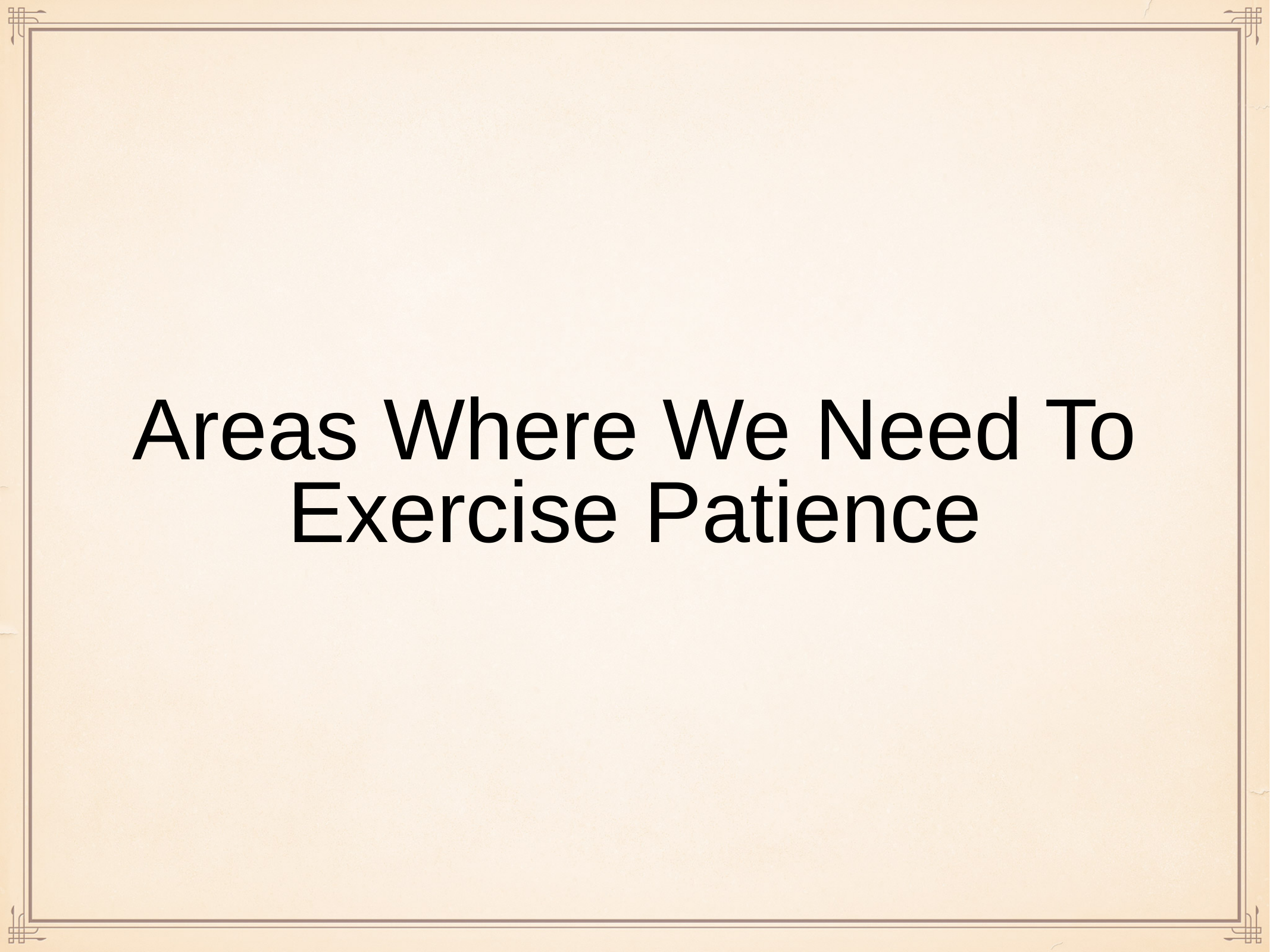

# Areas Where We Need To Exercise Patience